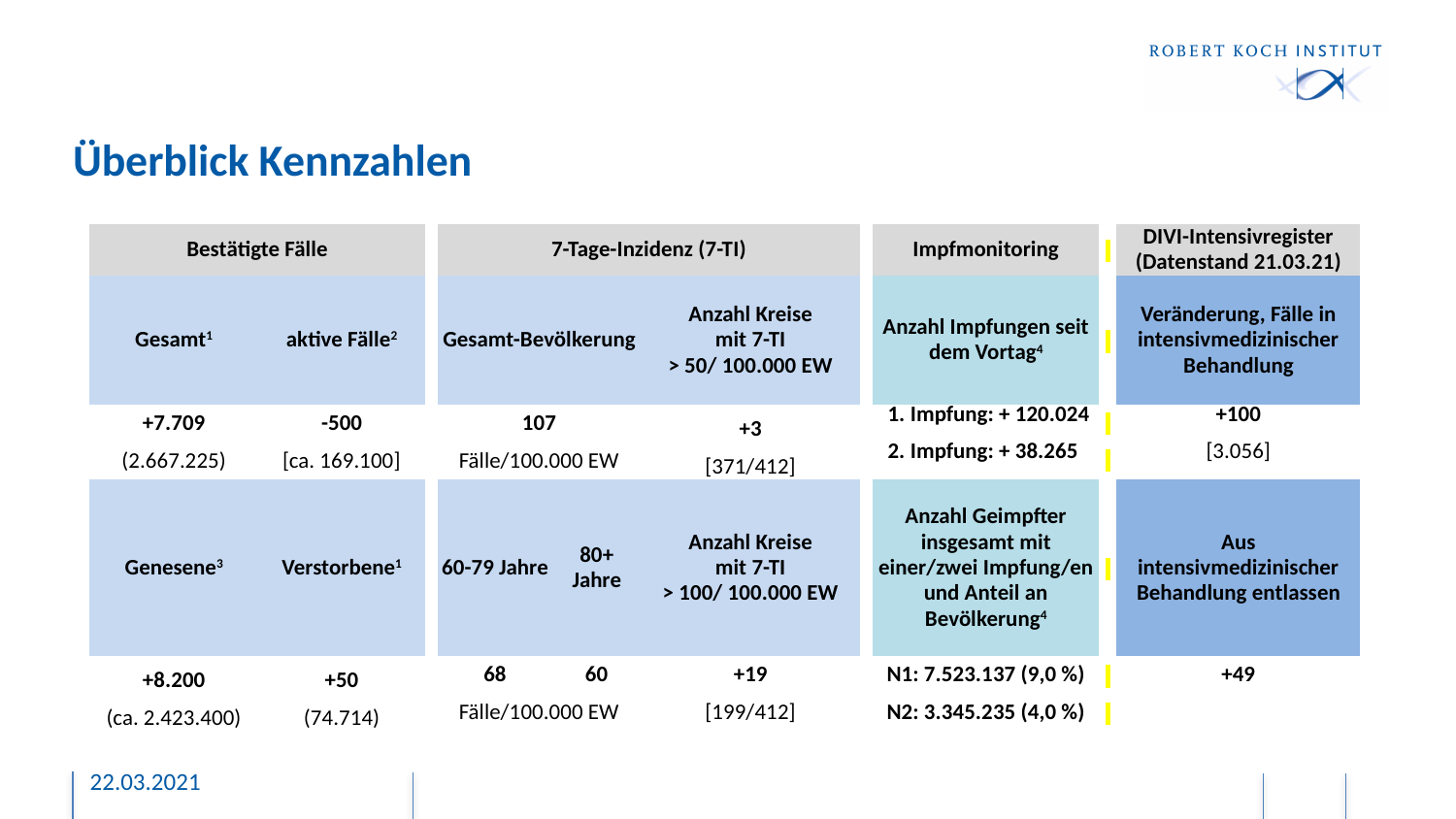

# Überblick Kennzahlen
| Bestätigte Fälle |  |  | 7-Tage-Inzidenz (7-TI) |  |  |  | Impfmonitoring |  | DIVI-Intensivregister (Datenstand 21.03.21) |
| --- | --- | --- | --- | --- | --- | --- | --- | --- | --- |
| Gesamt1 | aktive Fälle2 |  | Gesamt-Bevölkerung |  | Anzahl Kreise mit 7-TI > 50/ 100.000 EW |  | Anzahl Impfungen seit dem Vortag4 |  | Veränderung, Fälle in intensivmedizinischer Behandlung |
| +7.709 | -500 |  | 107 |  | +3 |  | 1. Impfung: + 120.024 |  | +100 |
| (2.667.225) | [ca. 169.100] |  | Fälle/100.000 EW |  | [371/412] |  | 2. Impfung: + 38.265 |  | [3.056] |
| Genesene3 | Verstorbene1 |  | 60-79 Jahre | 80+ Jahre | Anzahl Kreise mit 7-TI > 100/ 100.000 EW |  | Anzahl Geimpfter insgesamt mit einer/zwei Impfung/en und Anteil an Bevölkerung4 |  | Aus intensivmedizinischer Behandlung entlassen |
| +8.200 | +50 |  | 68 | 60 | +19 |  | N1: 7.523.137 (9,0 %) |  | +49 |
| (ca. 2.423.400) | (74.714) |  | Fälle/100.000 EW |  | [199/412] |  | N2: 3.345.235 (4,0 %) |  |  |
22.03.2021